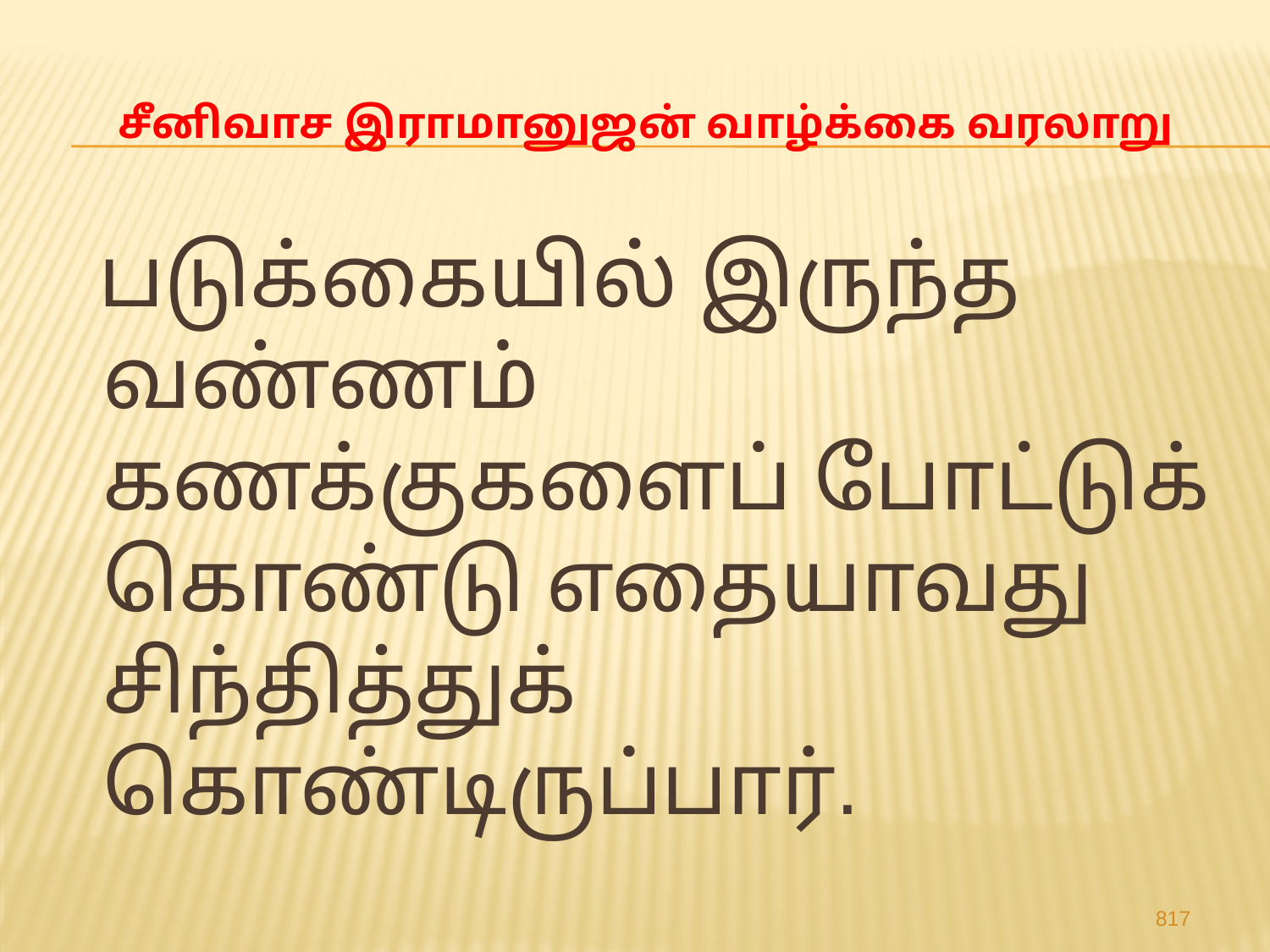

# சீனிவாச இராமானுஜன் வாழ்க்கை வரலாறு
   படுக்கையில் இருந்த வண்ணம் கணக்குகளைப் போட்டுக் கொண்டு எதையாவது சிந்தித்துக் கொண்டிருப்பார்.

817